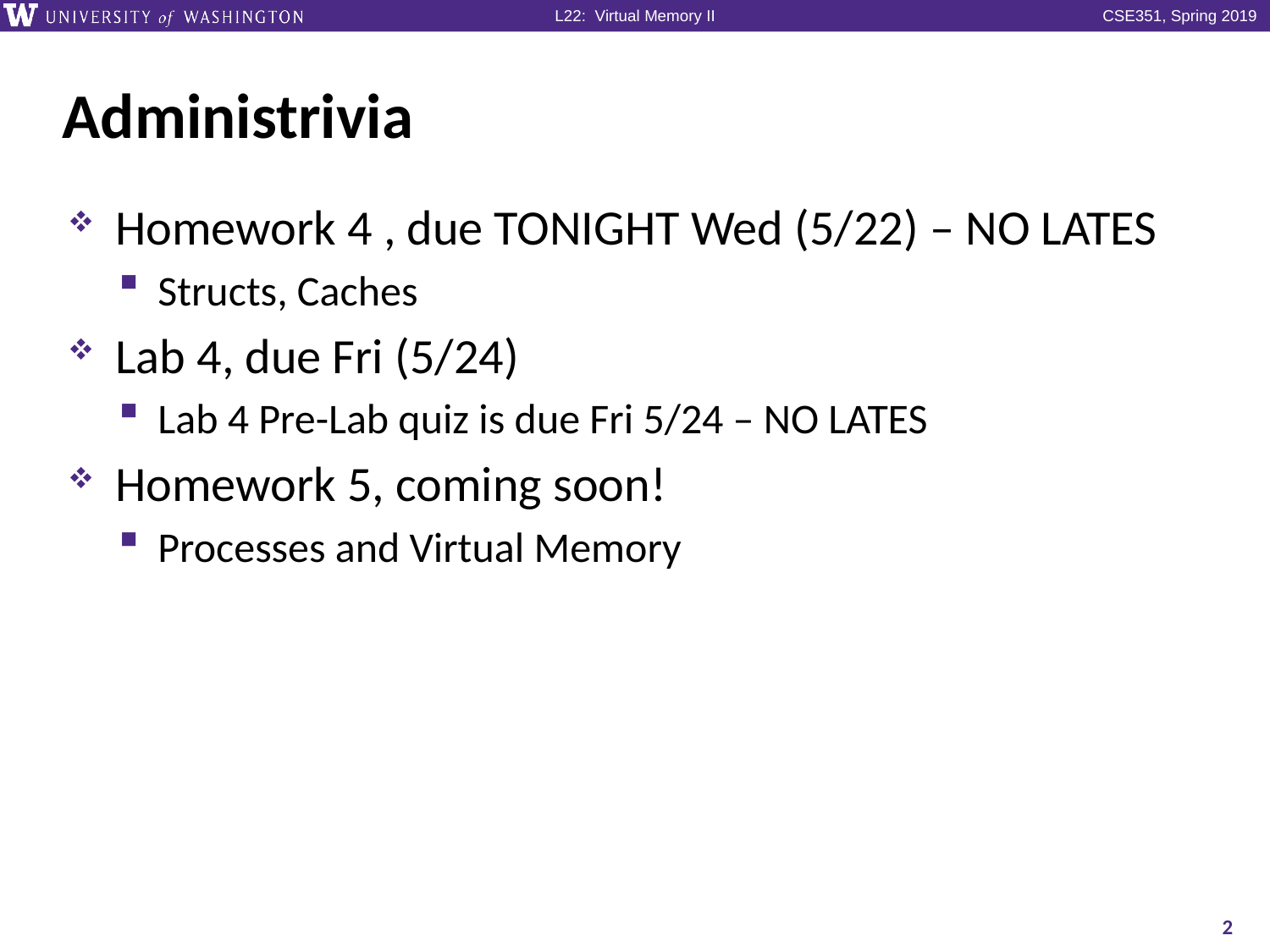

# Administrivia
Homework 4 , due TONIGHT Wed (5/22) – NO LATES
Structs, Caches
Lab 4, due Fri (5/24)
Lab 4 Pre-Lab quiz is due Fri 5/24 – NO LATES
Homework 5, coming soon!
Processes and Virtual Memory

2